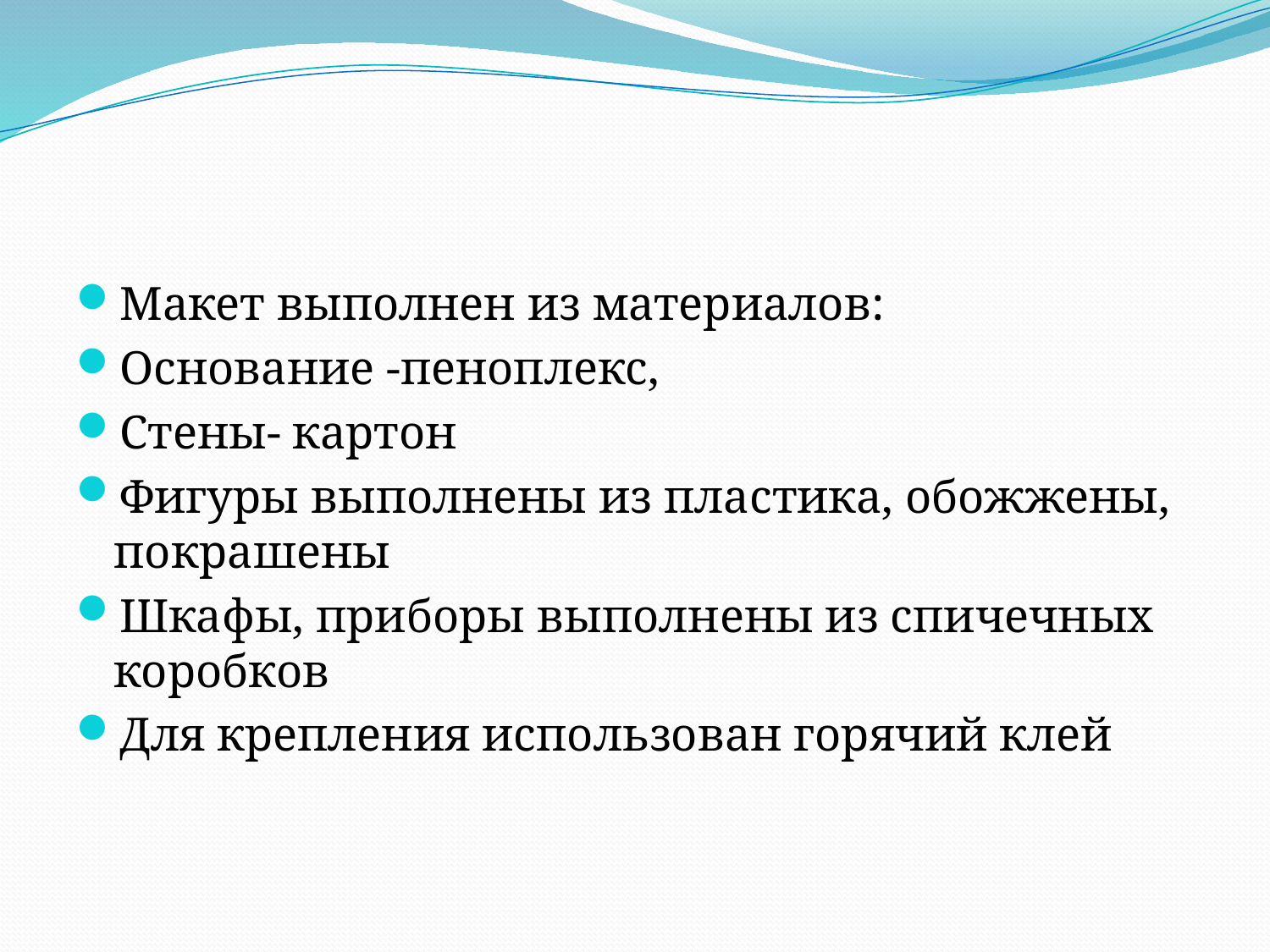

#
Макет выполнен из материалов:
Основание -пеноплекс,
Стены- картон
Фигуры выполнены из пластика, обожжены, покрашены
Шкафы, приборы выполнены из спичечных коробков
Для крепления использован горячий клей